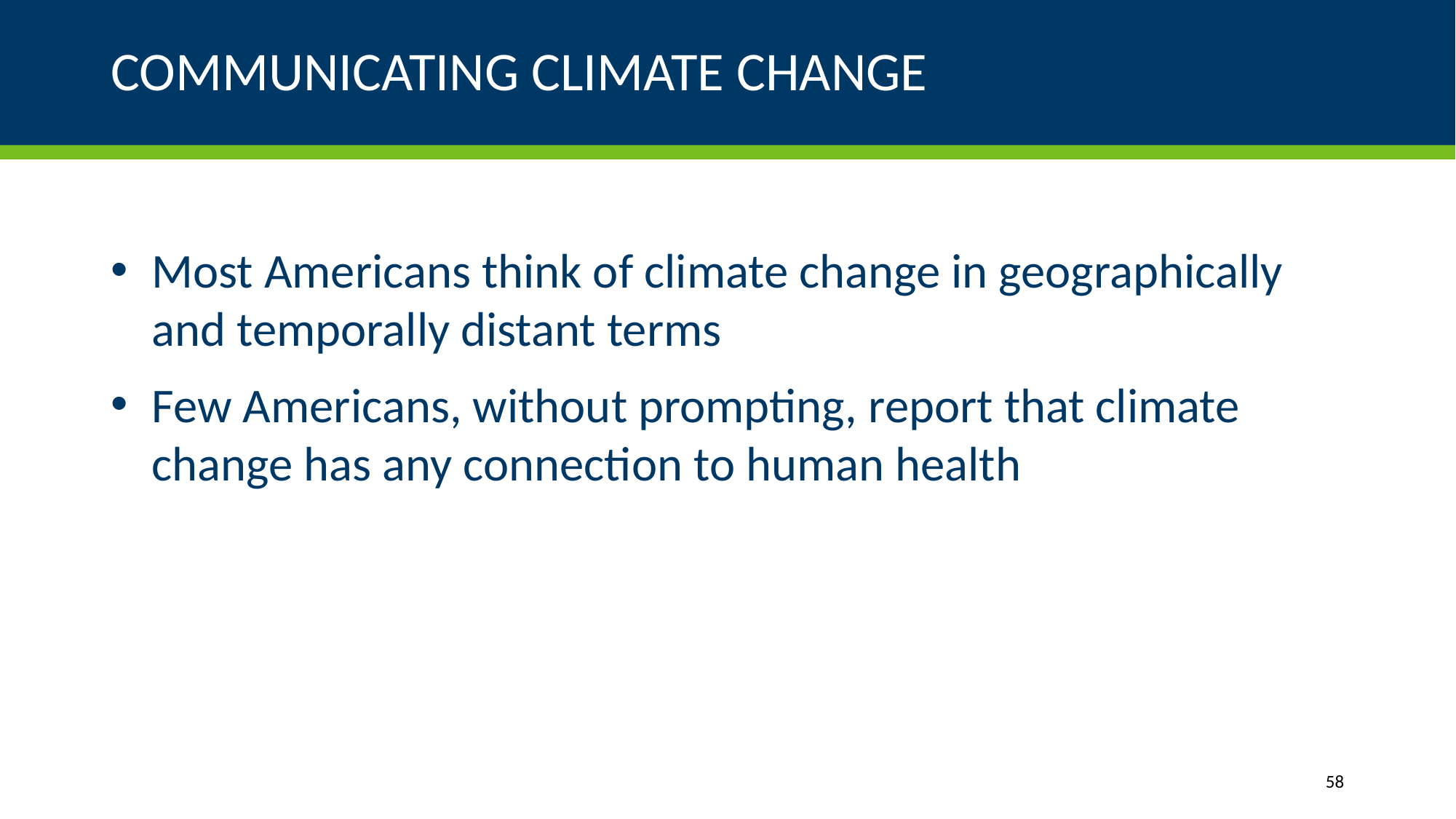

# COMMUNICATING CLIMATE CHANGE
Most Americans think of climate change in geographically and temporally distant terms
Few Americans, without prompting, report that climate change has any connection to human health
58